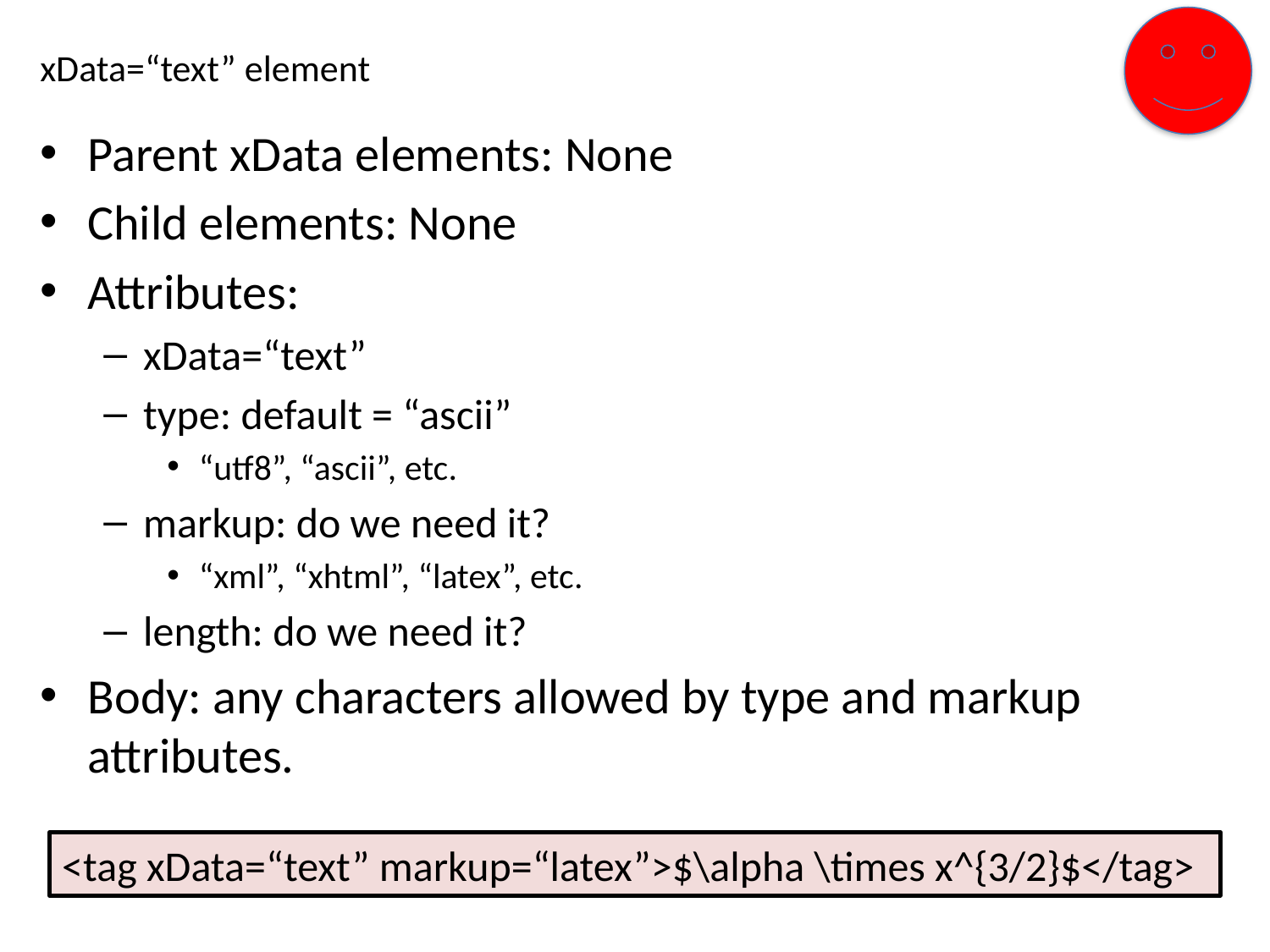

# xData=“text” element
Parent xData elements: None
Child elements: None
Attributes:
xData=“text”
type: default = “ascii”
“utf8”, “ascii”, etc.
markup: do we need it?
“xml”, “xhtml”, “latex”, etc.
length: do we need it?
Body: any characters allowed by type and markup attributes.
<tag xData=“text” markup=“latex”>$\alpha \times x^{3/2}$</tag>